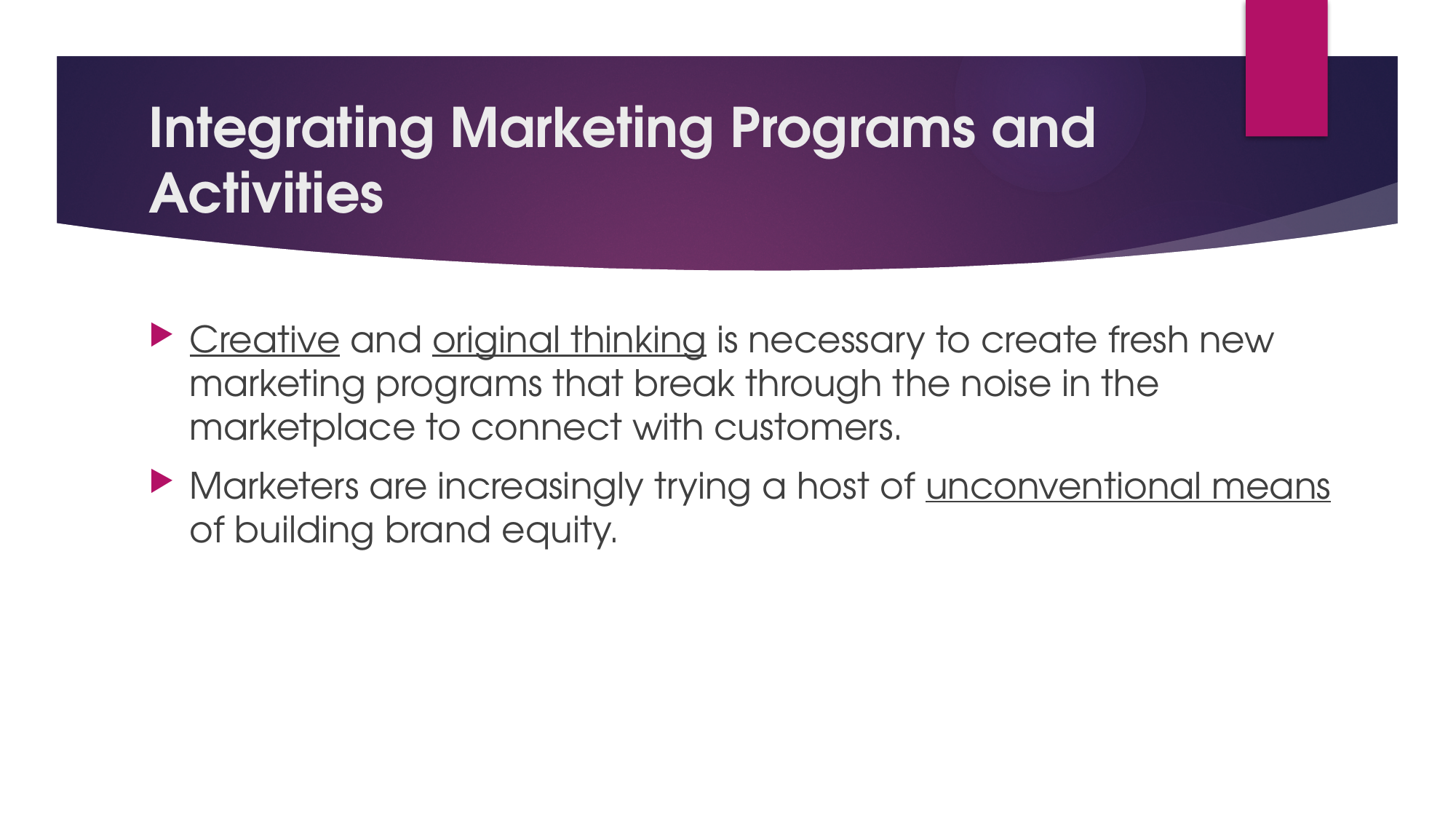

# Integrating Marketing Programs and Activities
Creative and original thinking is necessary to create fresh new marketing programs that break through the noise in the marketplace to connect with customers.
Marketers are increasingly trying a host of unconventional means of building brand equity.